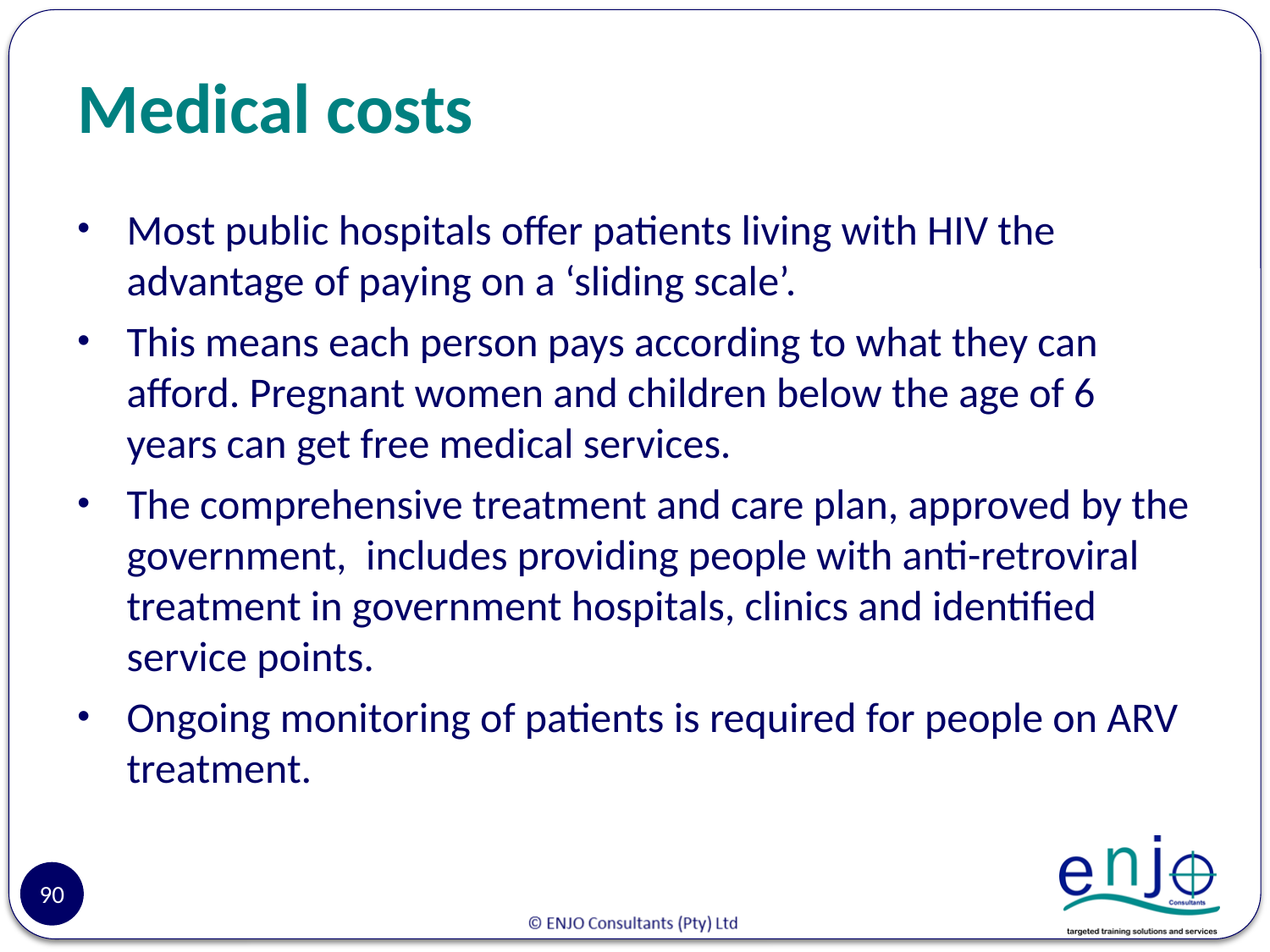

# Medical costs
Most public hospitals offer patients living with HIV the advantage of paying on a ‘sliding scale’.
This means each person pays according to what they can afford. Pregnant women and children below the age of 6 years can get free medical services.
The comprehensive treatment and care plan, approved by the government,  includes providing people with anti-retroviral treatment in government hospitals, clinics and identified service points.
Ongoing monitoring of patients is required for people on ARV treatment.
90